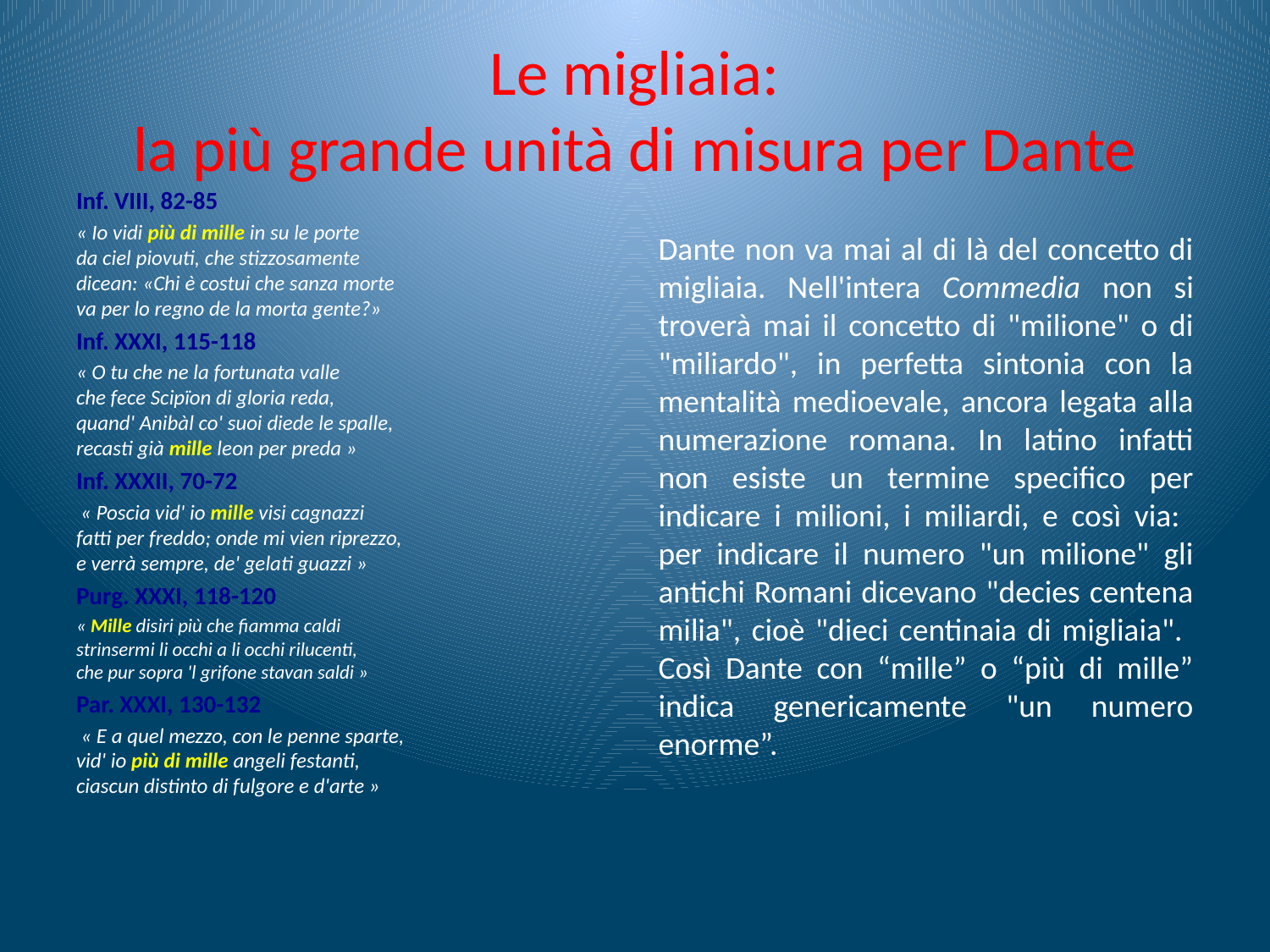

# Le migliaia: la più grande unità di misura per Dante
Inf. VIII, 82-85
« Io vidi più di mille in su le porte
da ciel piovuti, che stizzosamente
dicean: «Chi è costui che sanza morte
va per lo regno de la morta gente?»
Inf. XXXI, 115-118
« O tu che ne la fortunata valle
che fece Scipïon di gloria reda,
quand' Anibàl co' suoi diede le spalle,
recasti già mille leon per preda »
Inf. XXXII, 70-72
 « Poscia vid' io mille visi cagnazzi
fatti per freddo; onde mi vien riprezzo,
e verrà sempre, de' gelati guazzi »
Purg. XXXI, 118-120
« Mille disiri più che fiamma caldi
strinsermi li occhi a li occhi rilucenti,
che pur sopra 'l grifone stavan saldi »
Par. XXXI, 130-132
 « E a quel mezzo, con le penne sparte,
vid' io più di mille angeli festanti,
ciascun distinto di fulgore e d'arte »
Dante non va mai al di là del concetto di migliaia. Nell'intera Commedia non si troverà mai il concetto di "milione" o di "miliardo", in perfetta sintonia con la mentalità medioevale, ancora legata alla numerazione romana. In latino infatti non esiste un termine specifico per indicare i milioni, i miliardi, e così via:  per indicare il numero "un milione" gli antichi Romani dicevano "decies centena milia", cioè "dieci centinaia di migliaia".  Così Dante con “mille” o “più di mille” indica genericamente "un numero enorme”.